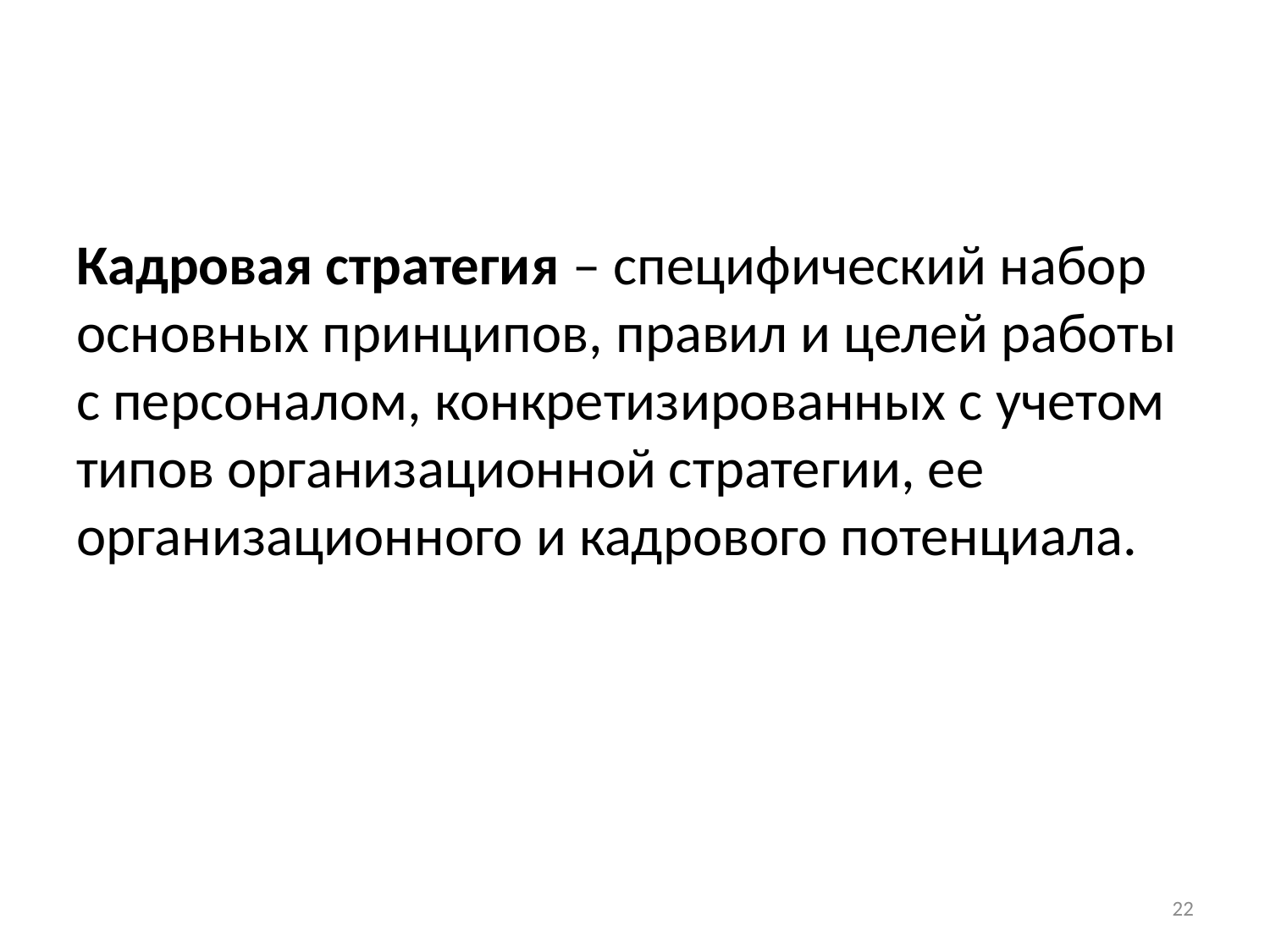

#
Кадровая стратегия – специфический набор основных принципов, правил и целей работы с персоналом, конкретизированных с учетом типов организационной стратегии, ее организационного и кадрового потенциала.

22